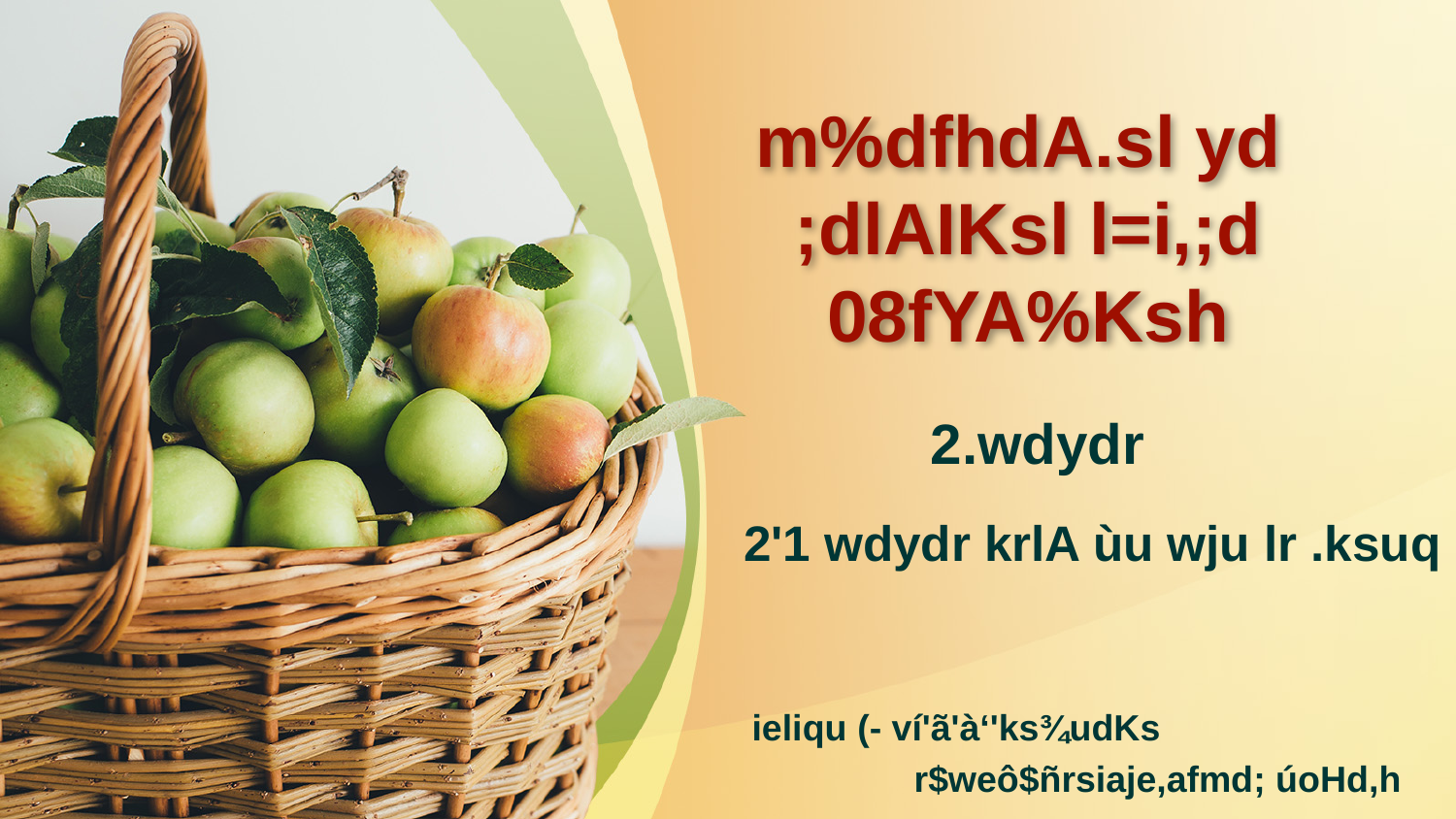

# m%dfhdA.sl yd ;dlAIKsl l=i,;d 08fYA%Ksh
2.wdydr
2'1 wdydr krlA ùu wju lr .ksuq
          ieliqu (- ví'ã'à‘'ks¾udKs
                      r$weô$ñrsiaje,afmd; úoHd,h